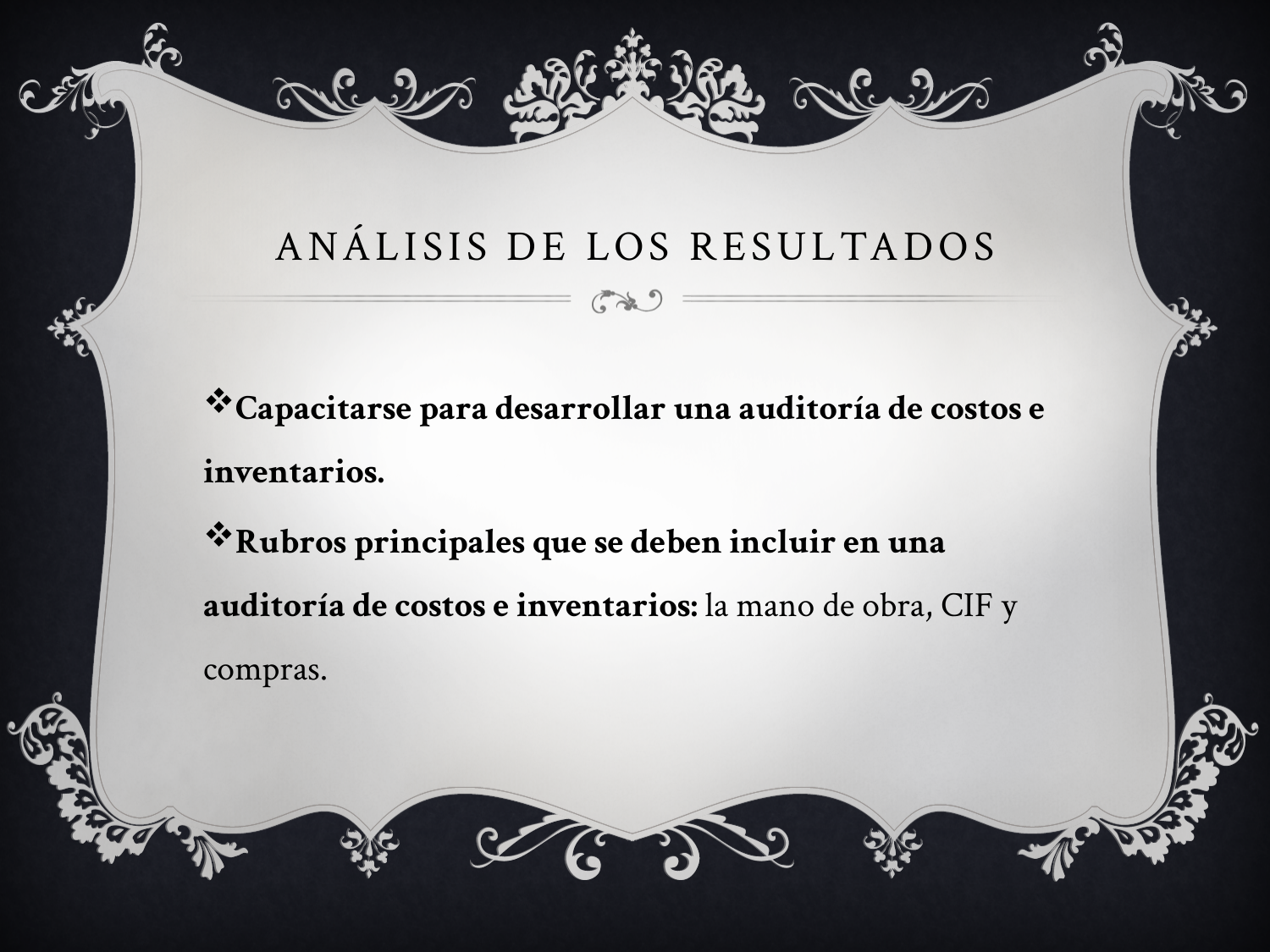

# Análisis de los resultados
Capacitarse para desarrollar una auditoría de costos e inventarios.
Rubros principales que se deben incluir en una auditoría de costos e inventarios: la mano de obra, CIF y  compras.